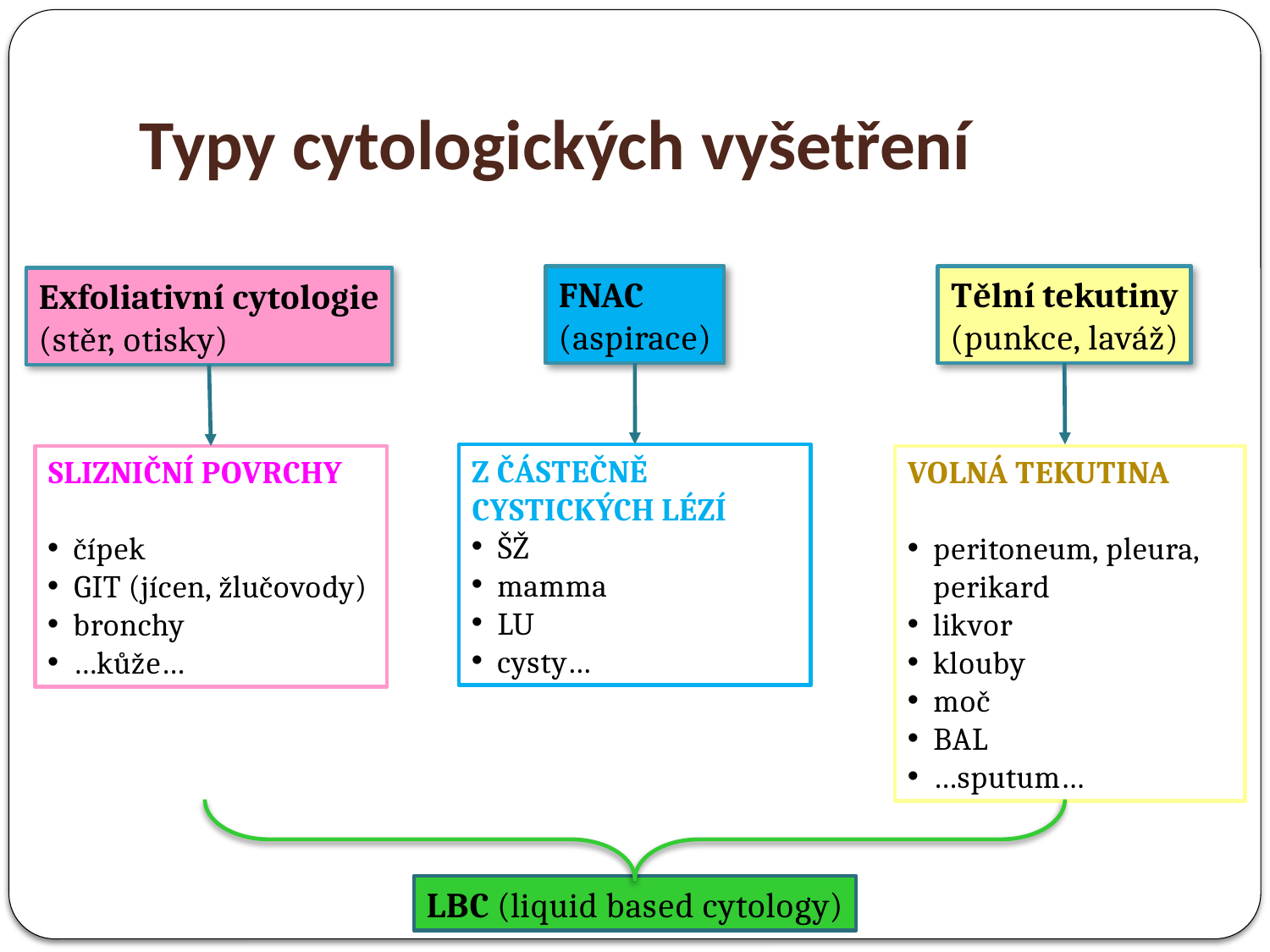

# Typy cytologických vyšetření
FNAC
(aspirace)
Z ČÁSTEČNĚ CYSTICKÝCH LÉZÍ
ŠŽ
mamma
LU
cysty…
Tělní tekutiny
(punkce, laváž)
VOLNÁ TEKUTINA

peritoneum, pleura, perikard
likvor
klouby
moč
BAL
…sputum…
Exfoliativní cytologie
(stěr, otisky)
SLIZNIČNÍ POVRCHY

čípek
GIT (jícen, žlučovody)
bronchy
…kůže…

LBC (liquid based cytology)